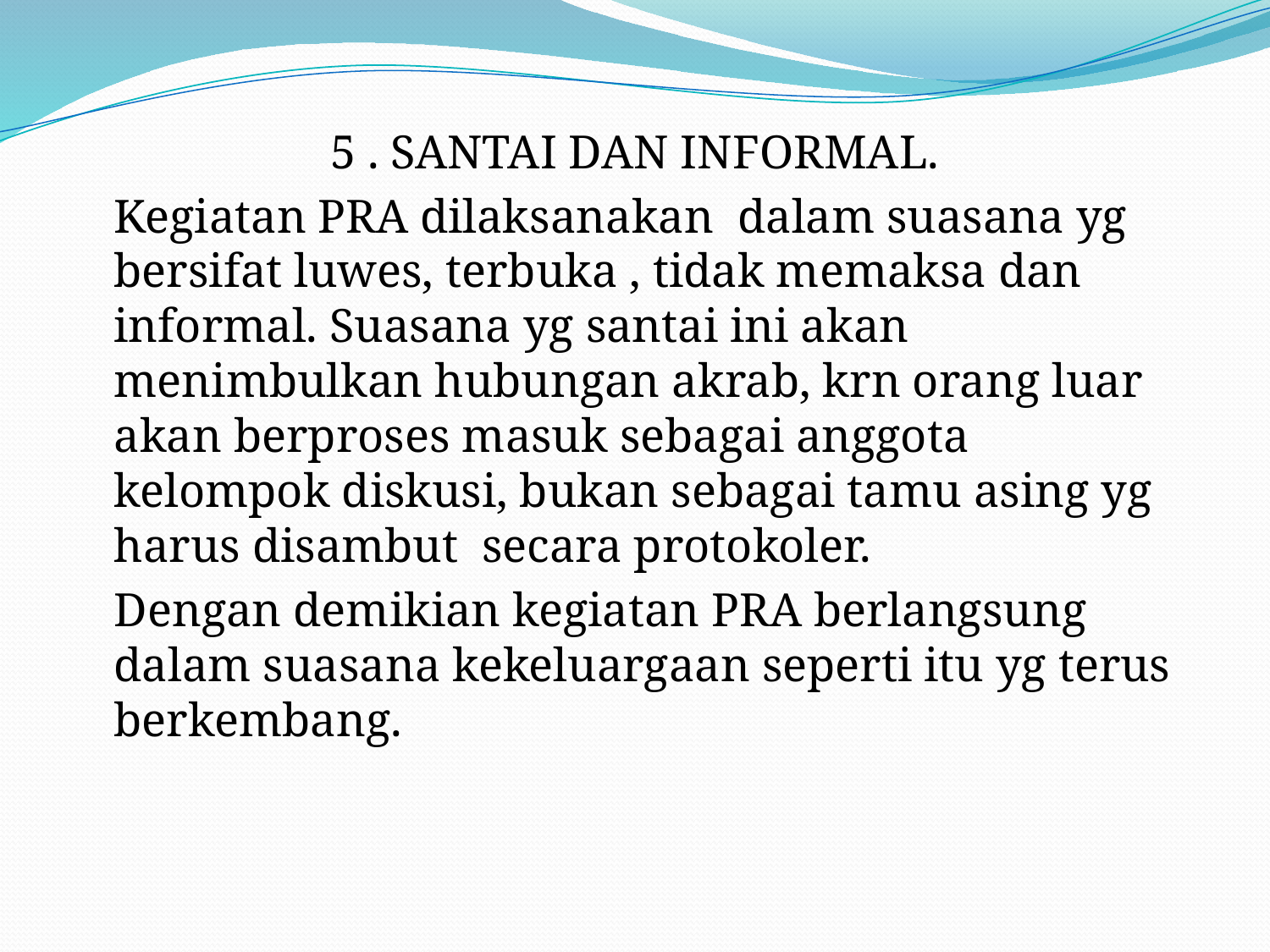

5 . SANTAI DAN INFORMAL.
	Kegiatan PRA dilaksanakan  dalam suasana yg bersifat luwes, terbuka , tidak memaksa dan informal. Suasana yg santai ini akan menimbulkan hubungan akrab, krn orang luar akan berproses masuk sebagai anggota kelompok diskusi, bukan sebagai tamu asing yg harus disambut  secara protokoler.
	Dengan demikian kegiatan PRA berlangsung dalam suasana kekeluargaan seperti itu yg terus berkembang.